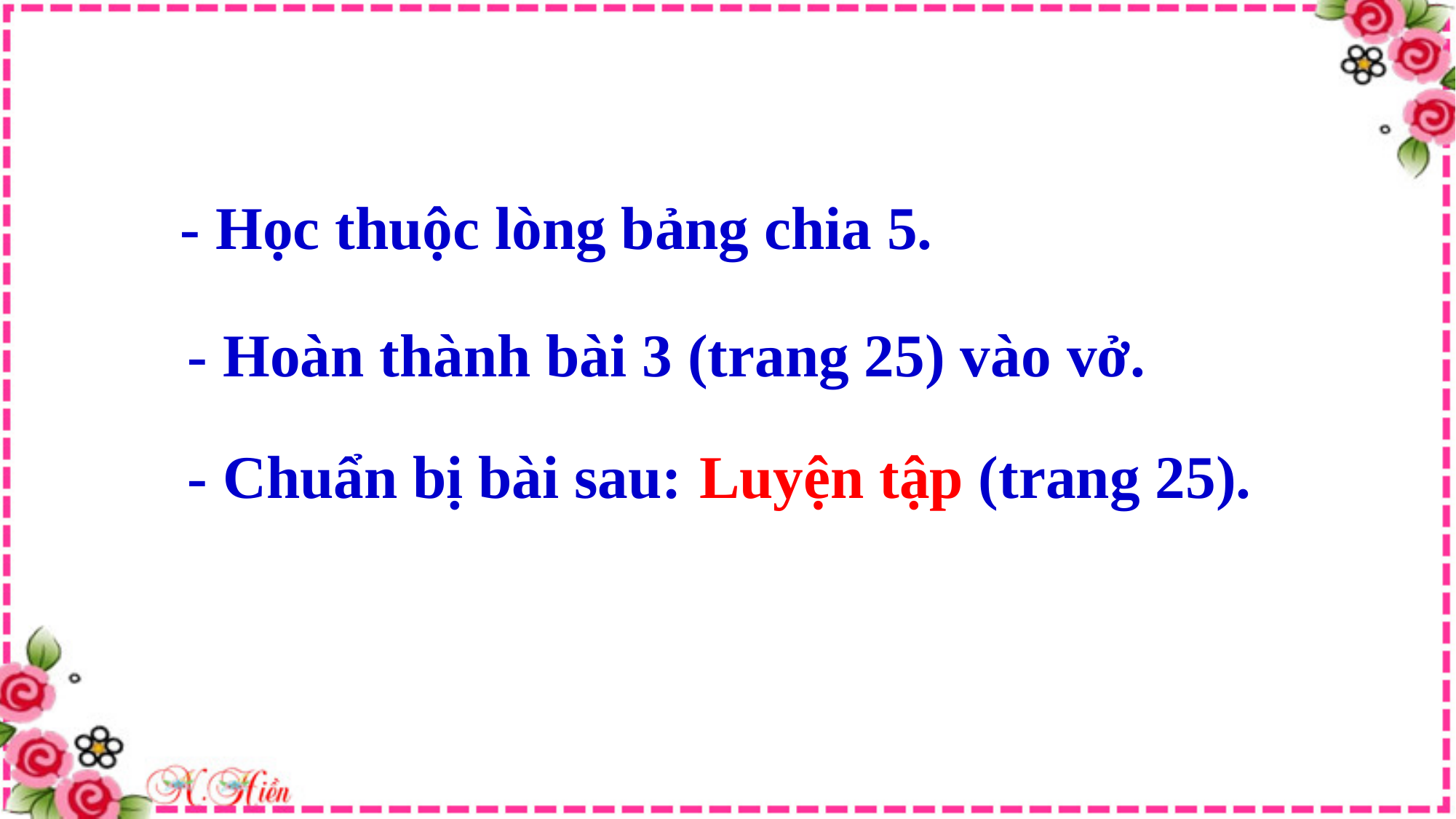

- Học thuộc lòng bảng chia 5.
- Hoàn thành bài 3 (trang 25) vào vở.
- Chuẩn bị bài sau:
Luyện tập (trang 25).